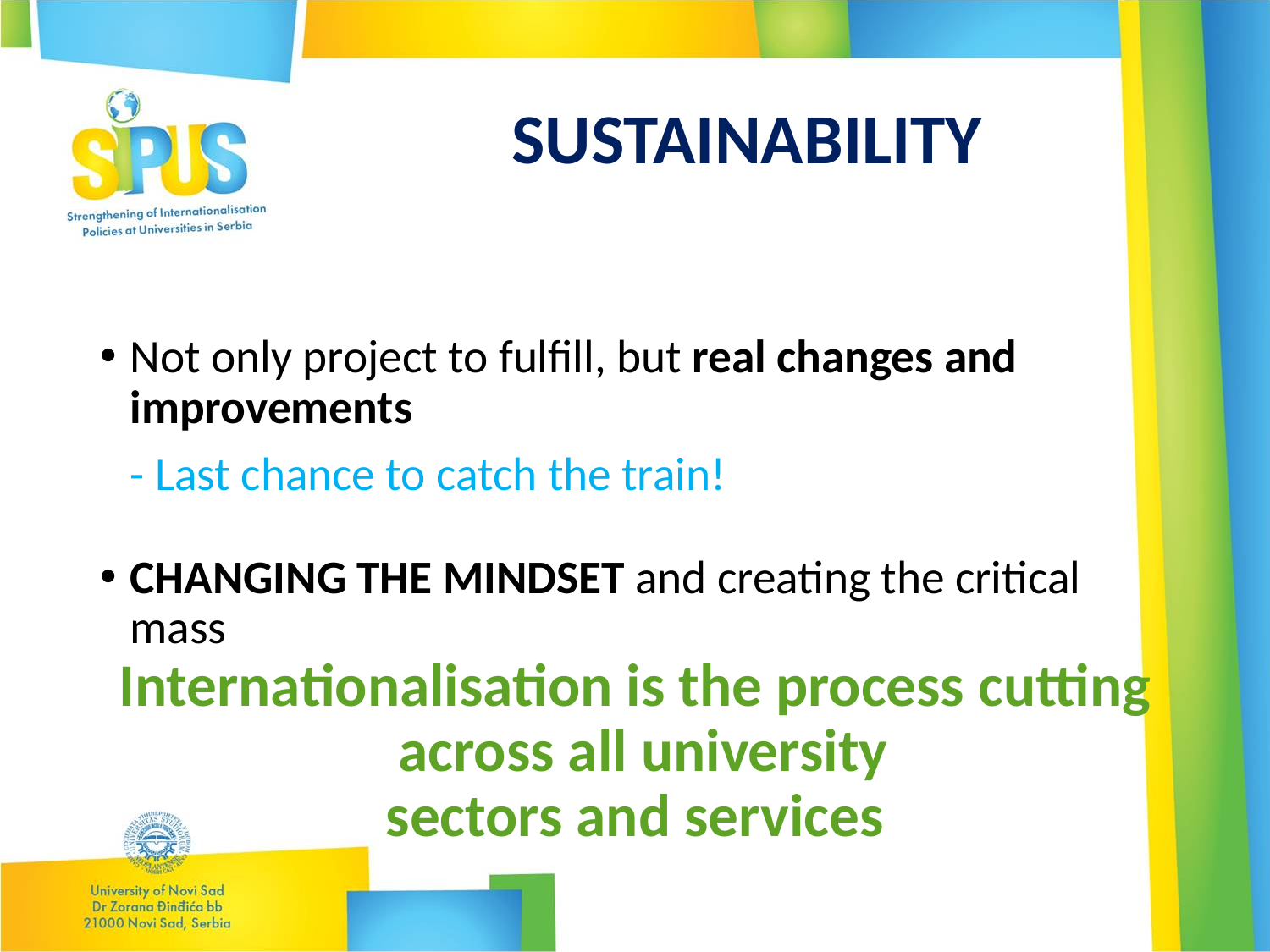

# SUSTAINABILITY

Not only project to fulfill, but real changes and improvements
		- Last chance to catch the train!

CHANGING THE MINDSET and creating the critical mass
Internationalisation is the process cutting across all university
sectors and services